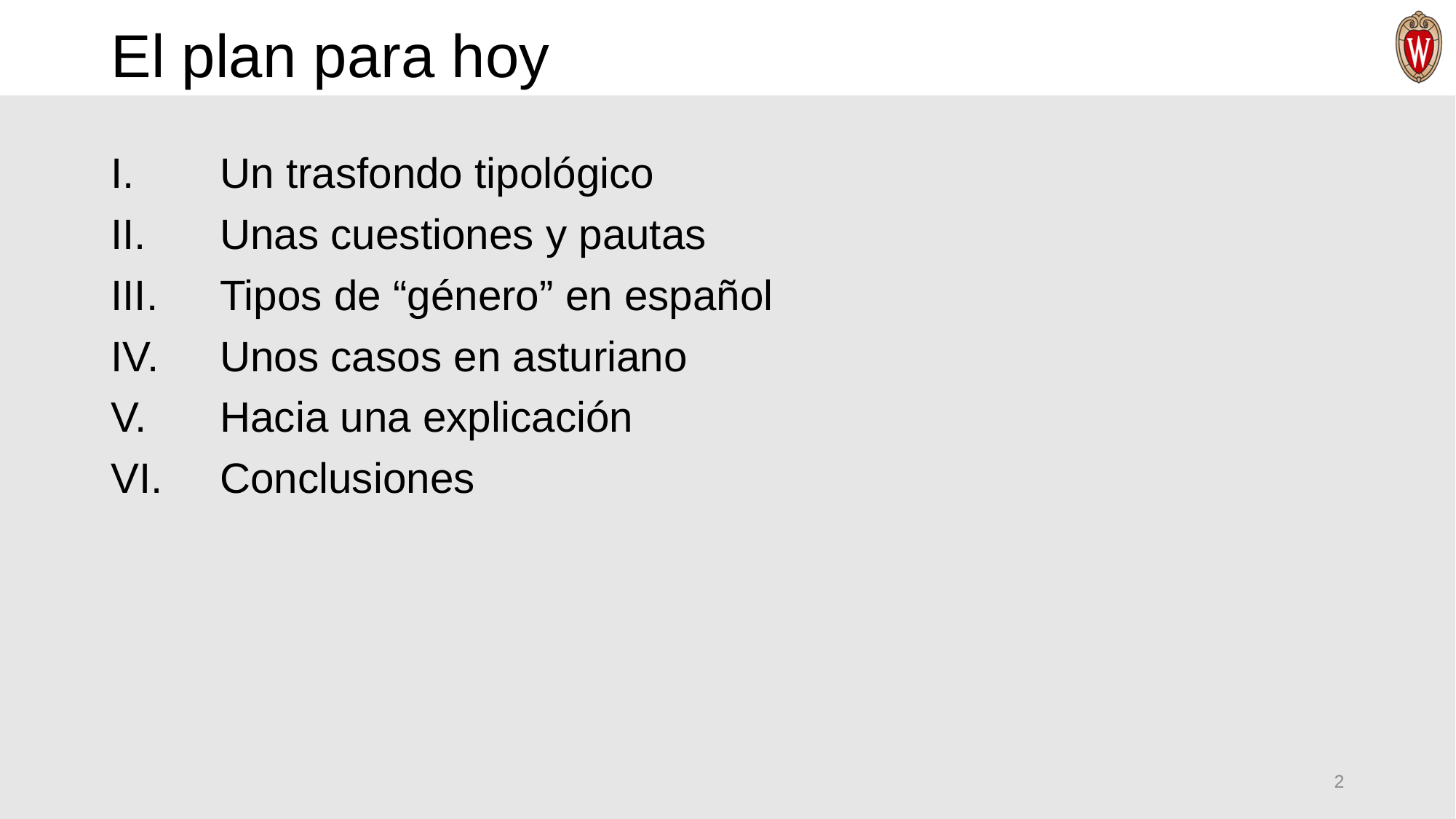

# El plan para hoy
I.	Un trasfondo tipológico
II.	Unas cuestiones y pautas
III.	Tipos de “género” en español
IV.	Unos casos en asturiano
V.	Hacia una explicación
VI.	Conclusiones
2